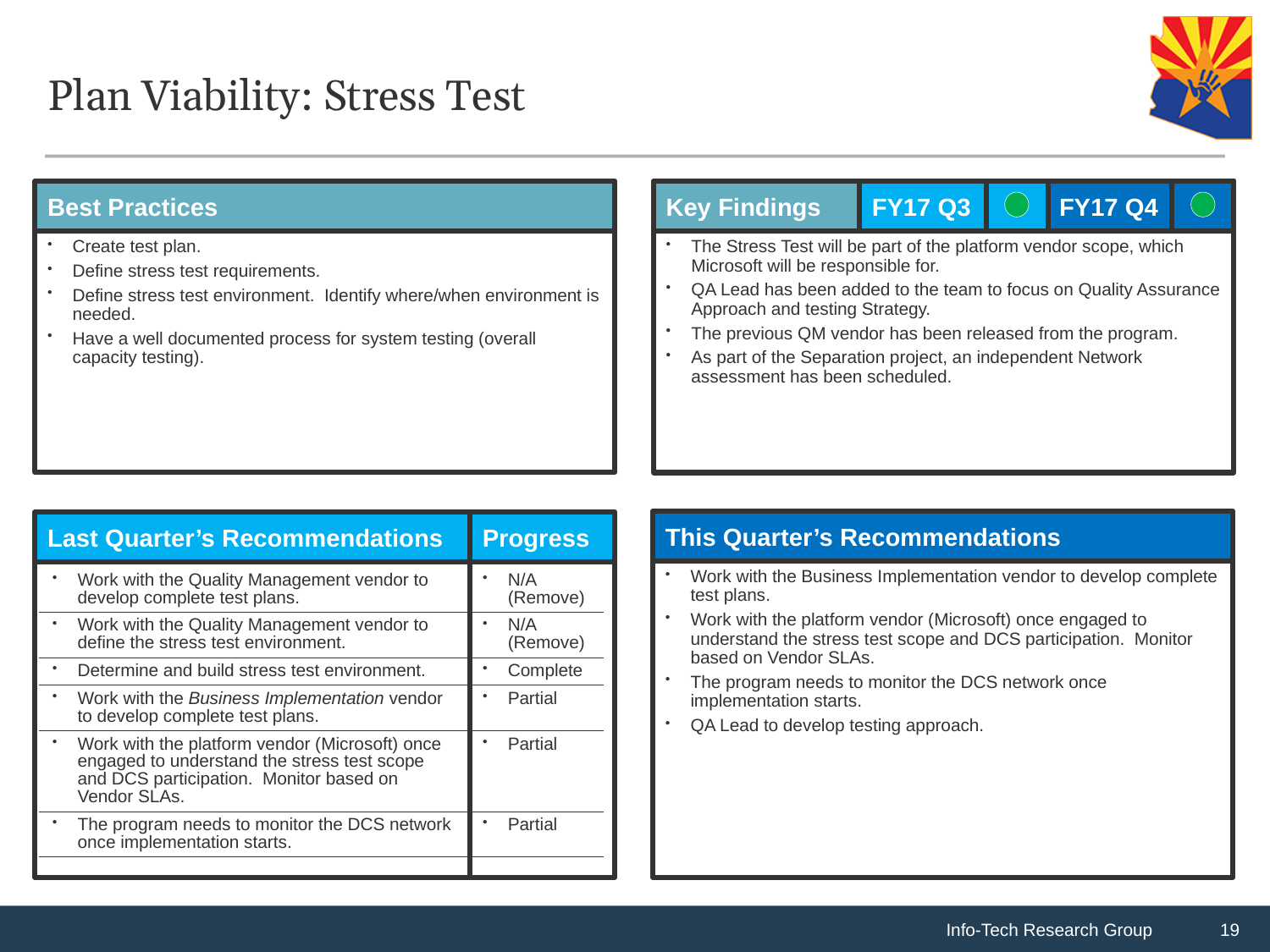

# Plan Viability: Stress Test
Key Findings
FY17 Q3

FY17 Q4

The Stress Test will be part of the platform vendor scope, which Microsoft will be responsible for.
QA Lead has been added to the team to focus on Quality Assurance Approach and testing Strategy.
The previous QM vendor has been released from the program.
As part of the Separation project, an independent Network assessment has been scheduled.
Best Practices
Create test plan.
Define stress test requirements.
Define stress test environment.  Identify where/when environment is needed.
Have a well documented process for system testing (overall capacity testing).

This Quarter’s Recommendations
Work with the Business Implementation vendor to develop complete test plans.
Work with the platform vendor (Microsoft) once engaged to understand the stress test scope and DCS participation.  Monitor based on Vendor SLAs.
The program needs to monitor the DCS network once implementation starts.
QA Lead to develop testing approach.

Last Quarter’s Recommendations
Progress

| Work with the Quality Management vendor to develop complete test plans. | N/A (Remove) |
| --- | --- |
| Work with the Quality Management vendor to define the stress test environment. | N/A (Remove) |
| Determine and build stress test environment. | Complete |
| Work with the Business Implementation vendor to develop complete test plans. | Partial |
| Work with the platform vendor (Microsoft) once engaged to understand the stress test scope and DCS participation. Monitor based on Vendor SLAs. | Partial |
| The program needs to monitor the DCS network once implementation starts. | Partial |